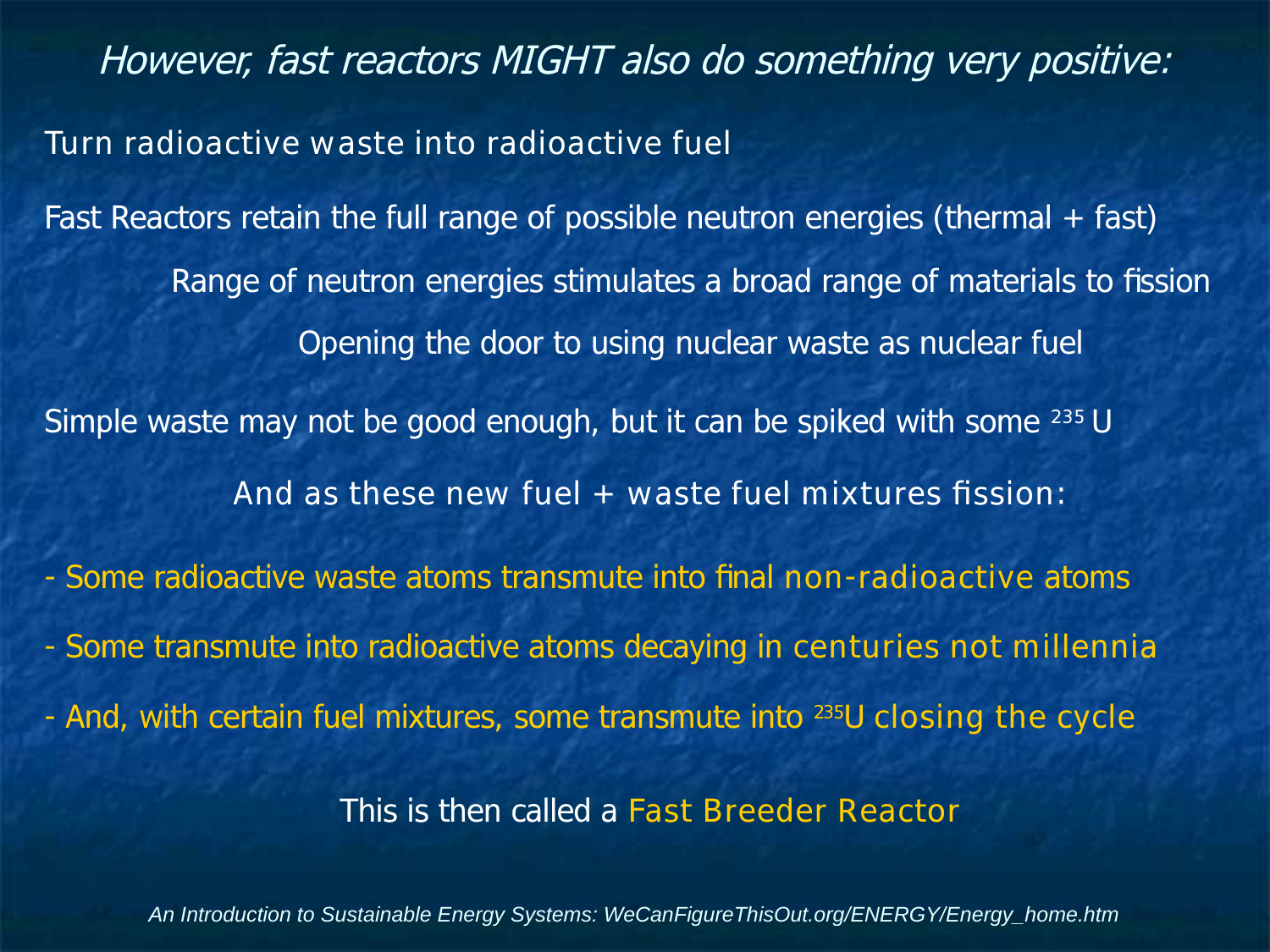

# However, fast reactors MIGHT also do something very positive:
Turn radioactive waste into radioactive fuel

Fast Reactors retain the full range of possible neutron energies (thermal + fast)

	Range of neutron energies stimulates a broad range of materials to fission

		Opening the door to using nuclear waste as nuclear fuel

Simple waste may not be good enough, but it can be spiked with some 235 U

And as these new fuel + waste fuel mixtures fission:

- Some radioactive waste atoms transmute into final non-radioactive atoms

- Some transmute into radioactive atoms decaying in centuries not millennia

- And, with certain fuel mixtures, some transmute into 235U closing the cycle

This is then called a Fast Breeder Reactor

An Introduction to Sustainable Energy Systems: WeCanFigureThisOut.org/ENERGY/Energy_home.htm